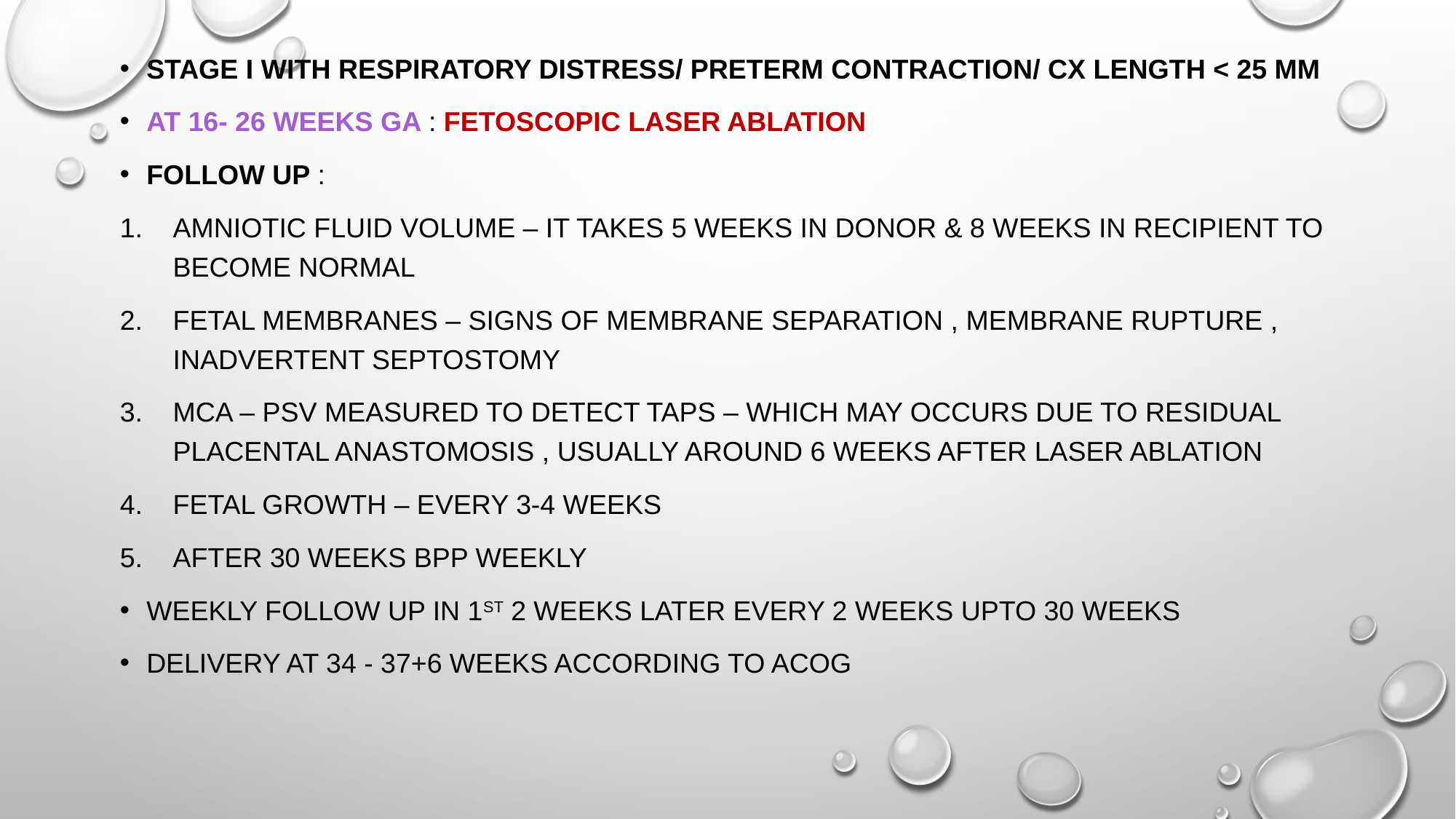

Stage I with respiratory distress/ preterm contraction/ cx length < 25 mm
At 16- 26 weeks ga : fetoscopic laser ablation
Follow up :
Amniotic fluid volume – it takes 5 weeks in donor & 8 weeks in recipient to become normal
Fetal membranes – signs of membrane separation , membrane rupture , inadvertent septostomy
Mca – psv measured to detect taps – which may occurs due to residual placental anastomosis , usually around 6 weeks after laser ablation
Fetal growth – every 3-4 weeks
After 30 weeks bpp weekly
Weekly follow up in 1st 2 weeks later every 2 weeks upto 30 weeks
Delivery at 34 - 37+6 weeks according to acog